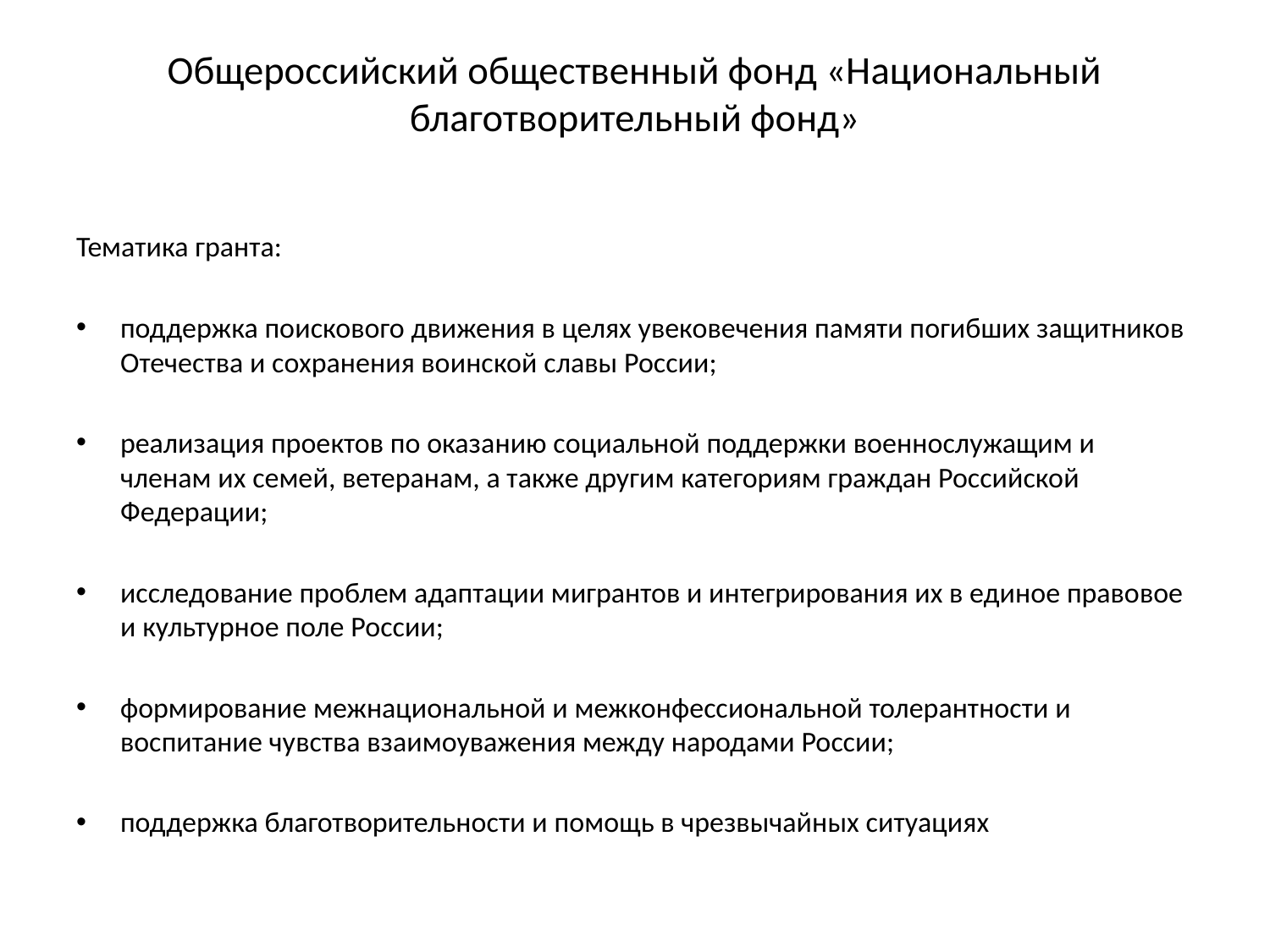

# Общероссийский общественный фонд «Национальный благотворительный фонд»
Тематика гранта:

поддержка поискового движения в целях увековечения памяти погибших защитников Отечества и сохранения воинской славы России;

реализация проектов по оказанию социальной поддержки военнослужащим и членам их семей, ветеранам, а также другим категориям граждан Российской Федерации;

исследование проблем адаптации мигрантов и интегрирования их в единое правовое и культурное поле России;

формирование межнациональной и межконфессиональной толерантности и воспитание чувства взаимоуважения между народами России;

поддержка благотворительности и помощь в чрезвычайных ситуациях